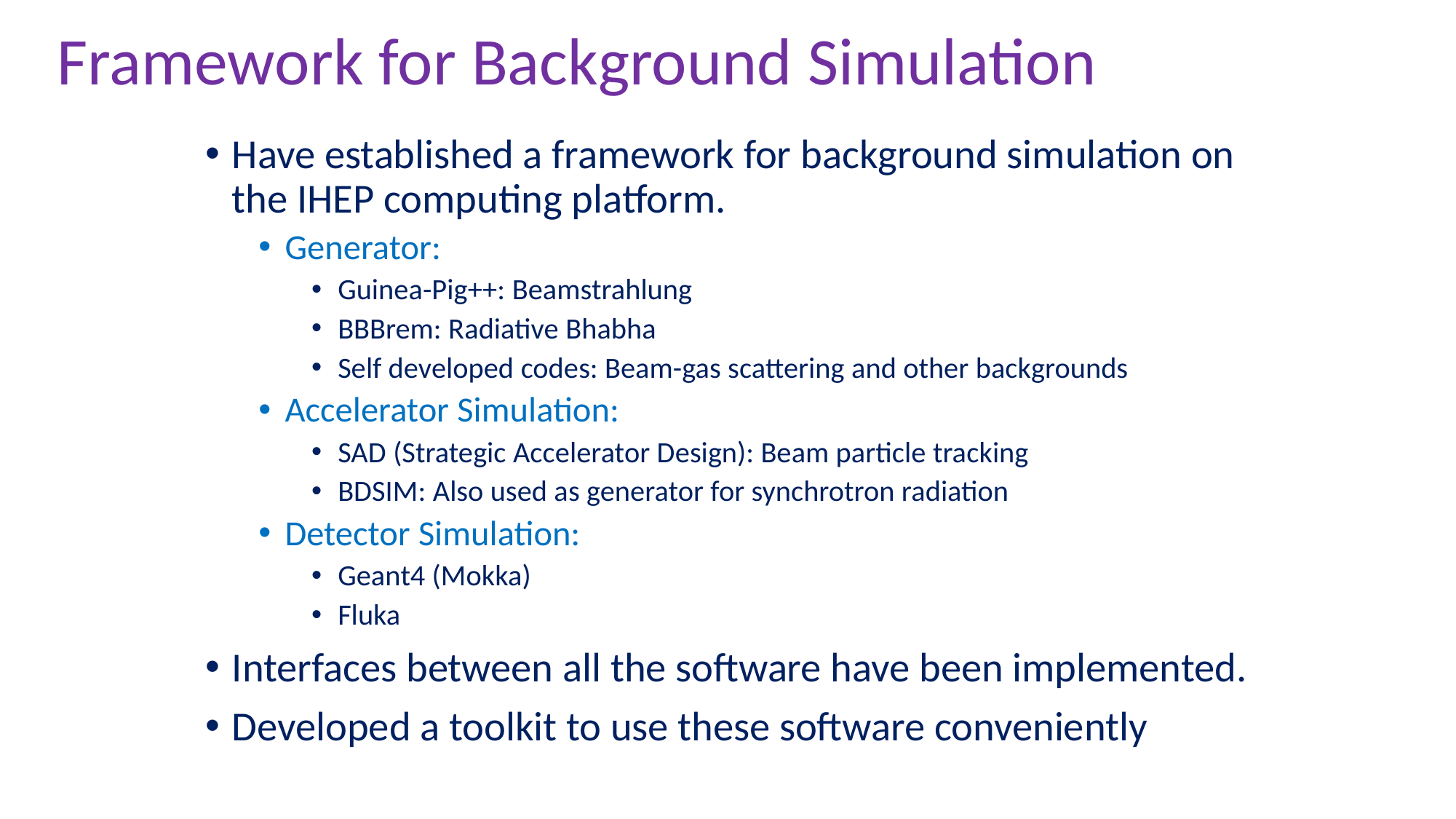

# Framework for Background Simulation
Have established a framework for background simulation on the IHEP computing platform.
Generator:
Guinea-Pig++: Beamstrahlung
BBBrem: Radiative Bhabha
Self developed codes: Beam-gas scattering and other backgrounds
Accelerator Simulation:
SAD (Strategic Accelerator Design): Beam particle tracking
BDSIM: Also used as generator for synchrotron radiation
Detector Simulation:
Geant4 (Mokka)
Fluka
Interfaces between all the software have been implemented.
Developed a toolkit to use these software conveniently